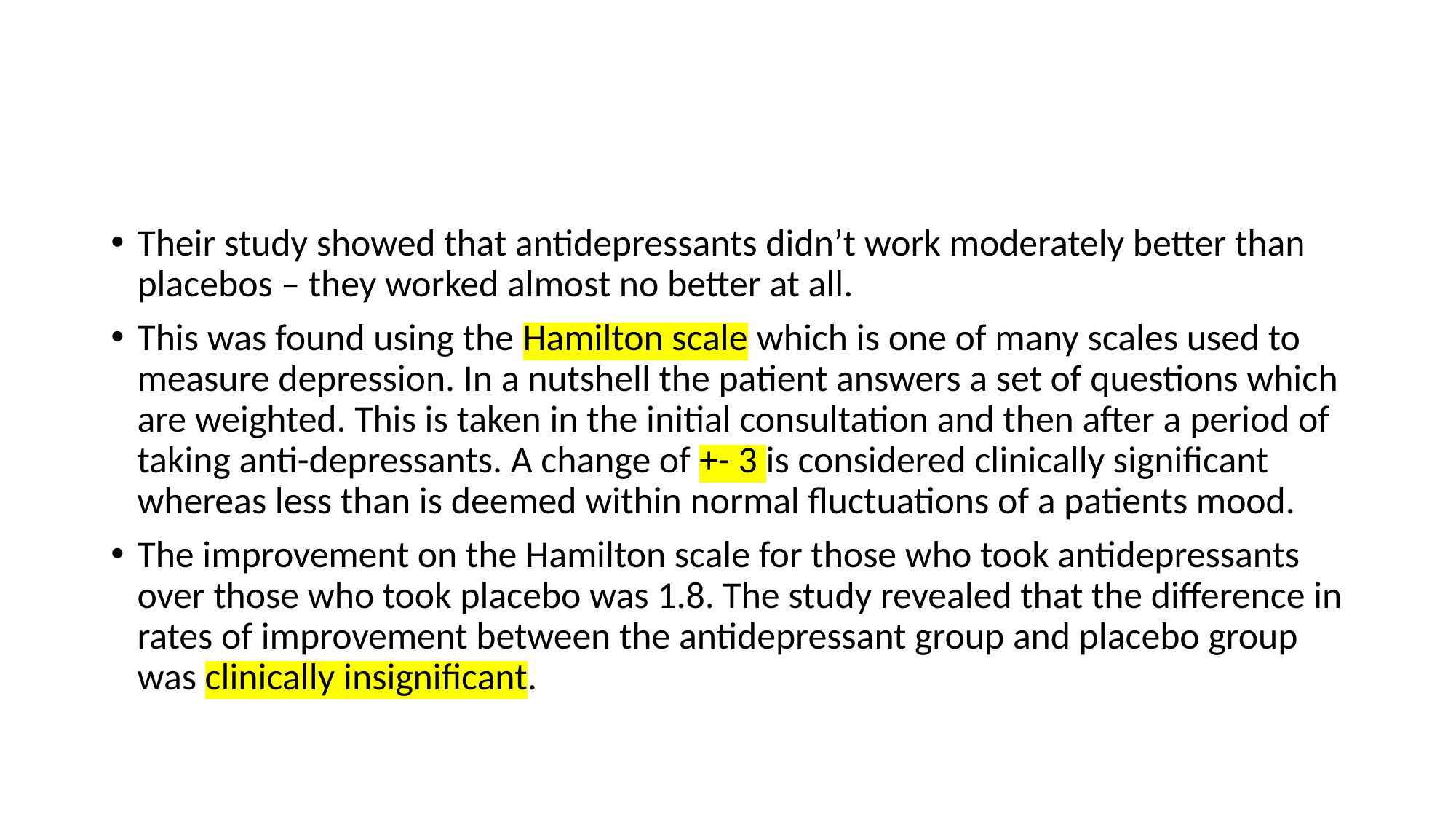

#
Their study showed that antidepressants didn’t work moderately better than placebos – they worked almost no better at all.
This was found using the Hamilton scale which is one of many scales used to measure depression. In a nutshell the patient answers a set of questions which are weighted. This is taken in the initial consultation and then after a period of taking anti-depressants. A change of +- 3 is considered clinically significant whereas less than is deemed within normal fluctuations of a patients mood.
The improvement on the Hamilton scale for those who took antidepressants over those who took placebo was 1.8. The study revealed that the difference in rates of improvement between the antidepressant group and placebo group was clinically insignificant.